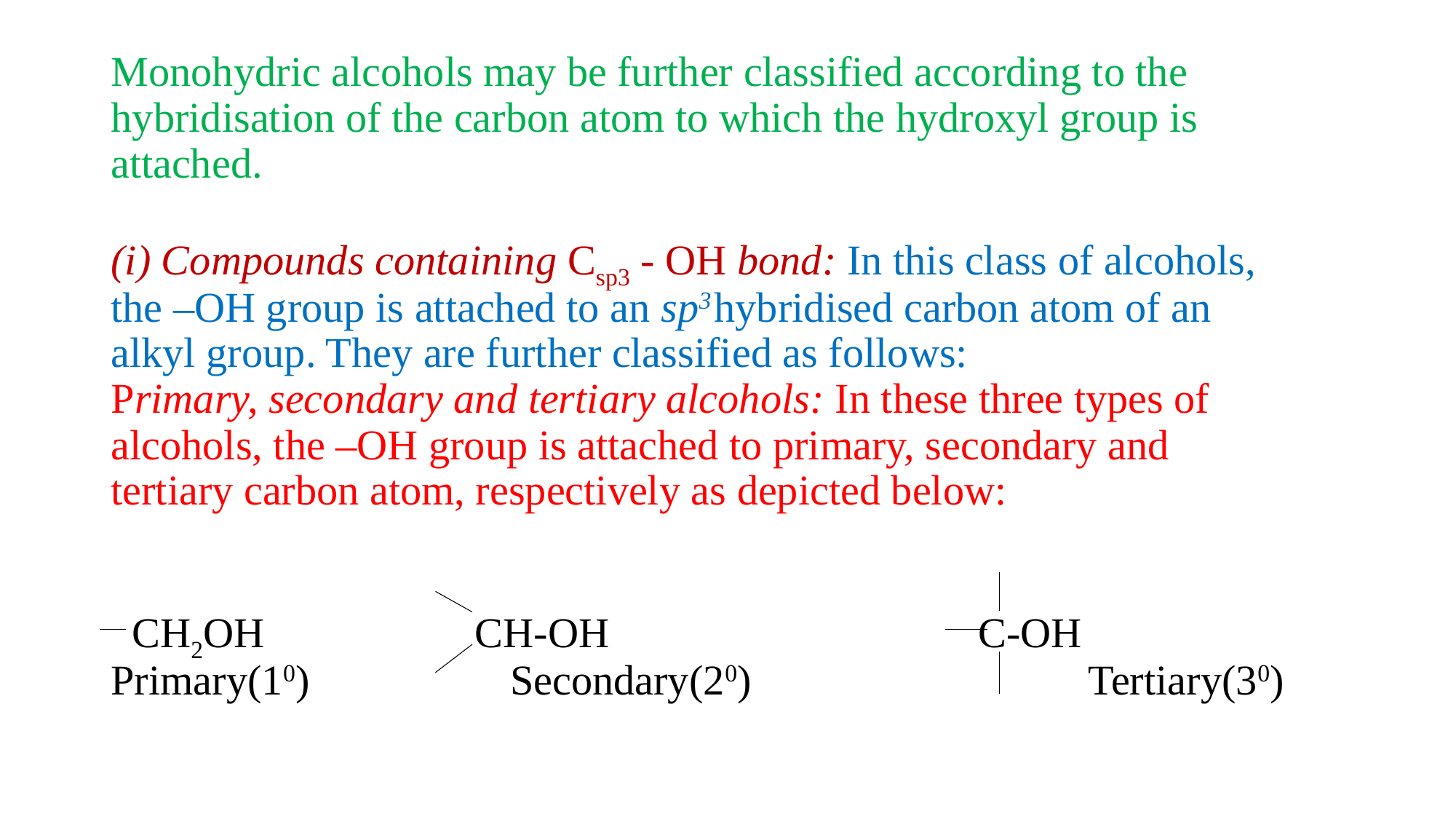

# Monohydric alcohols may be further classified according to the hybridisation of the carbon atom to which the hydroxyl group is attached. (i) Compounds containing Csp3 - OH bond: In this class of alcohols, the –OH group is attached to an sp3  hybridised carbon atom of an alkyl group. They are further classified as follows: Primary, secondary and tertiary alcohols: In these three types of alcohols, the –OH group is attached to primary, secondary and tertiary carbon atom, respectively as depicted below: CH2OH                    CH-OH                                   C-OH Primary(10)                   Secondary(20)                                Tertiary(30)